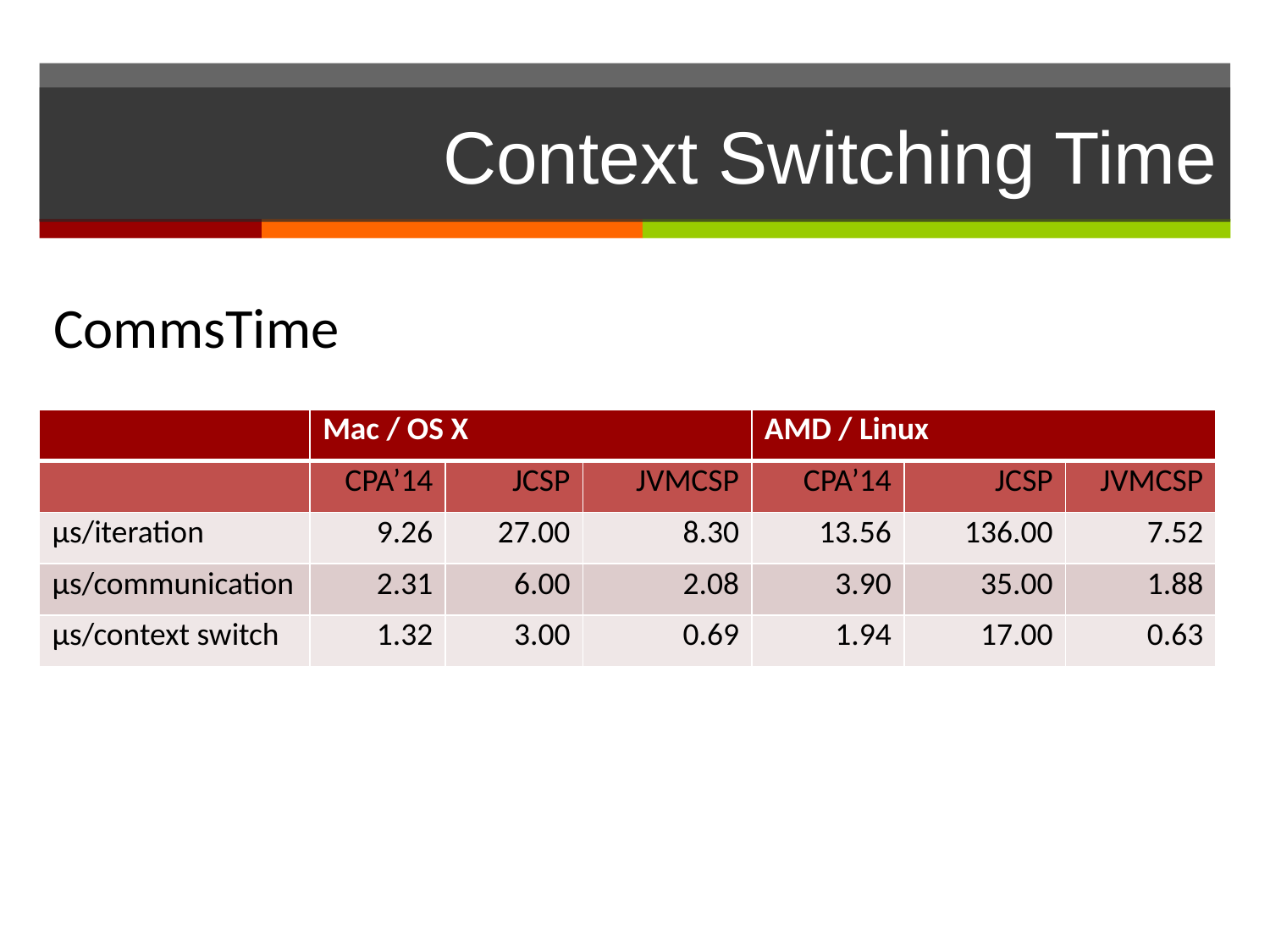

# Context Switching Time
CommsTime
|  | Mac / OS X |  |  | AMD / Linux |  |  |
| --- | --- | --- | --- | --- | --- | --- |
|  | CPA’14 | JCSP | JVMCSP | CPA’14 | JCSP | JVMCSP |
| μs/iteration | 9.26 | 27.00 | 8.30 | 13.56 | 136.00 | 7.52 |
| μs/communication | 2.31 | 6.00 | 2.08 | 3.90 | 35.00 | 1.88 |
| μs/context switch | 1.32 | 3.00 | 0.69 | 1.94 | 17.00 | 0.63 |